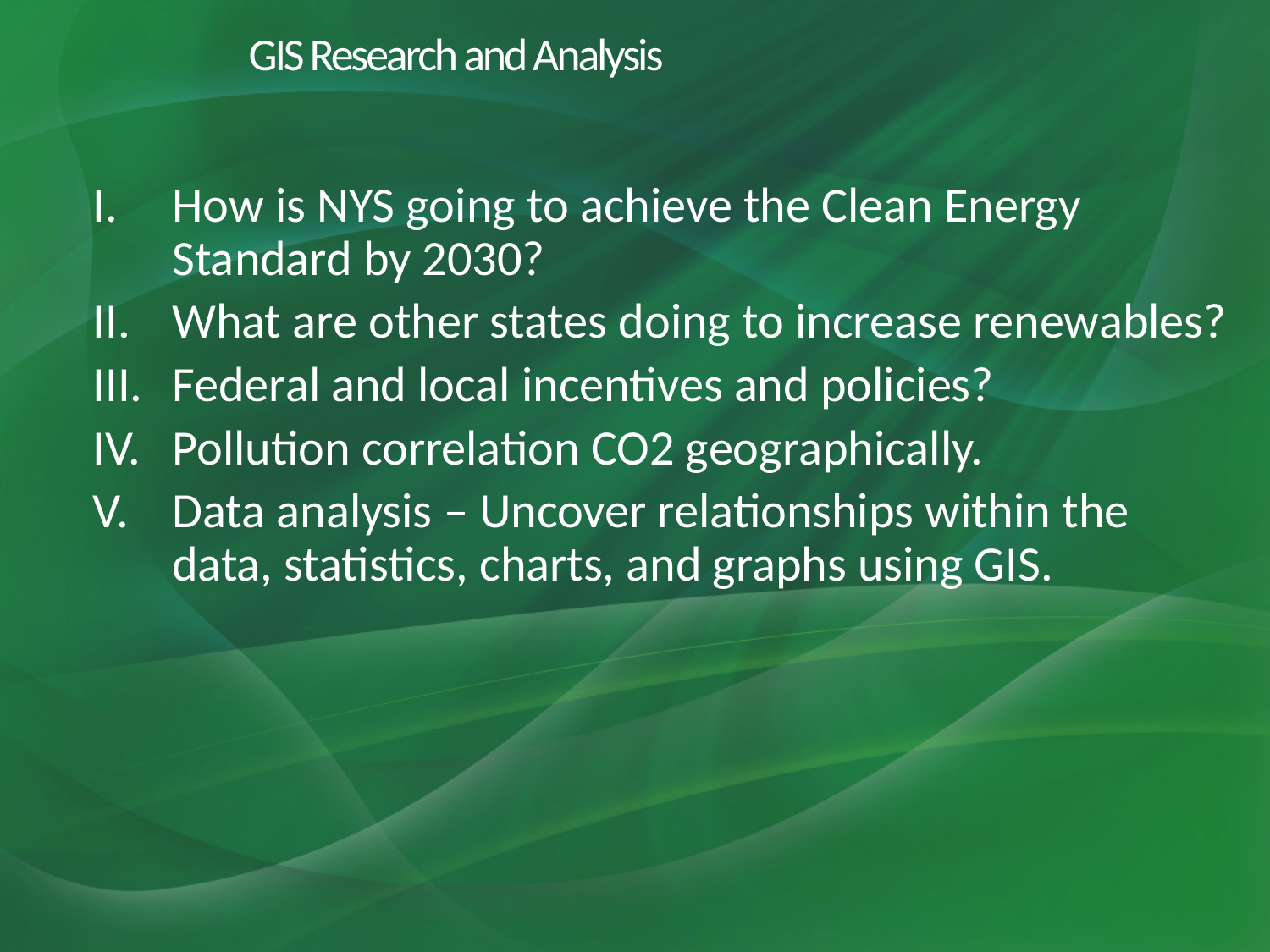

# GIS Research and Analysis
How is NYS going to achieve the Clean Energy Standard by 2030?
What are other states doing to increase renewables?
Federal and local incentives and policies?
Pollution correlation CO2 geographically.
Data analysis – Uncover relationships within the data, statistics, charts, and graphs using GIS.